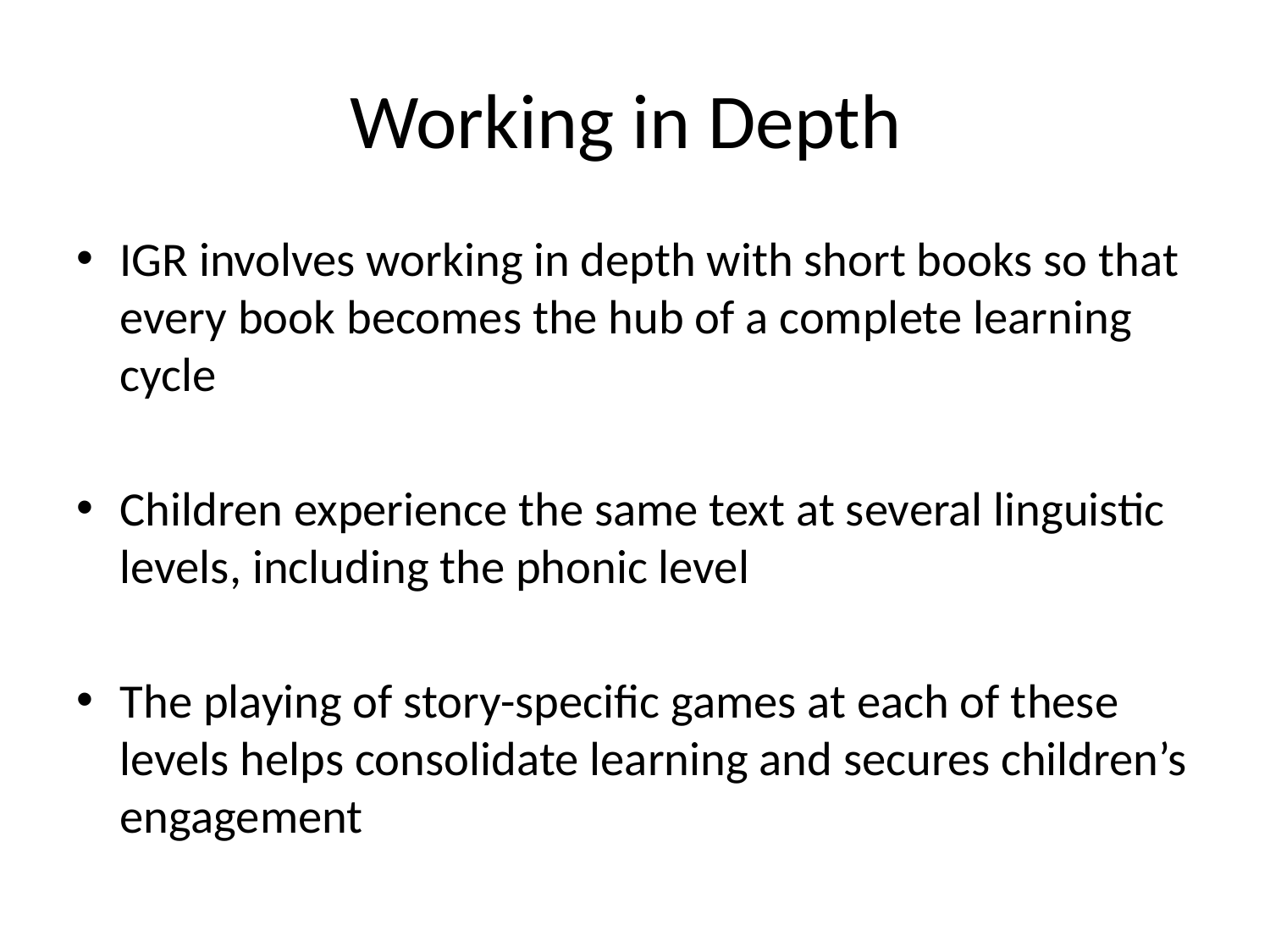

# Working in Depth
IGR involves working in depth with short books so that every book becomes the hub of a complete learning cycle

Children experience the same text at several linguistic levels, including the phonic level

The playing of story-specific games at each of these levels helps consolidate learning and secures children’s engagement